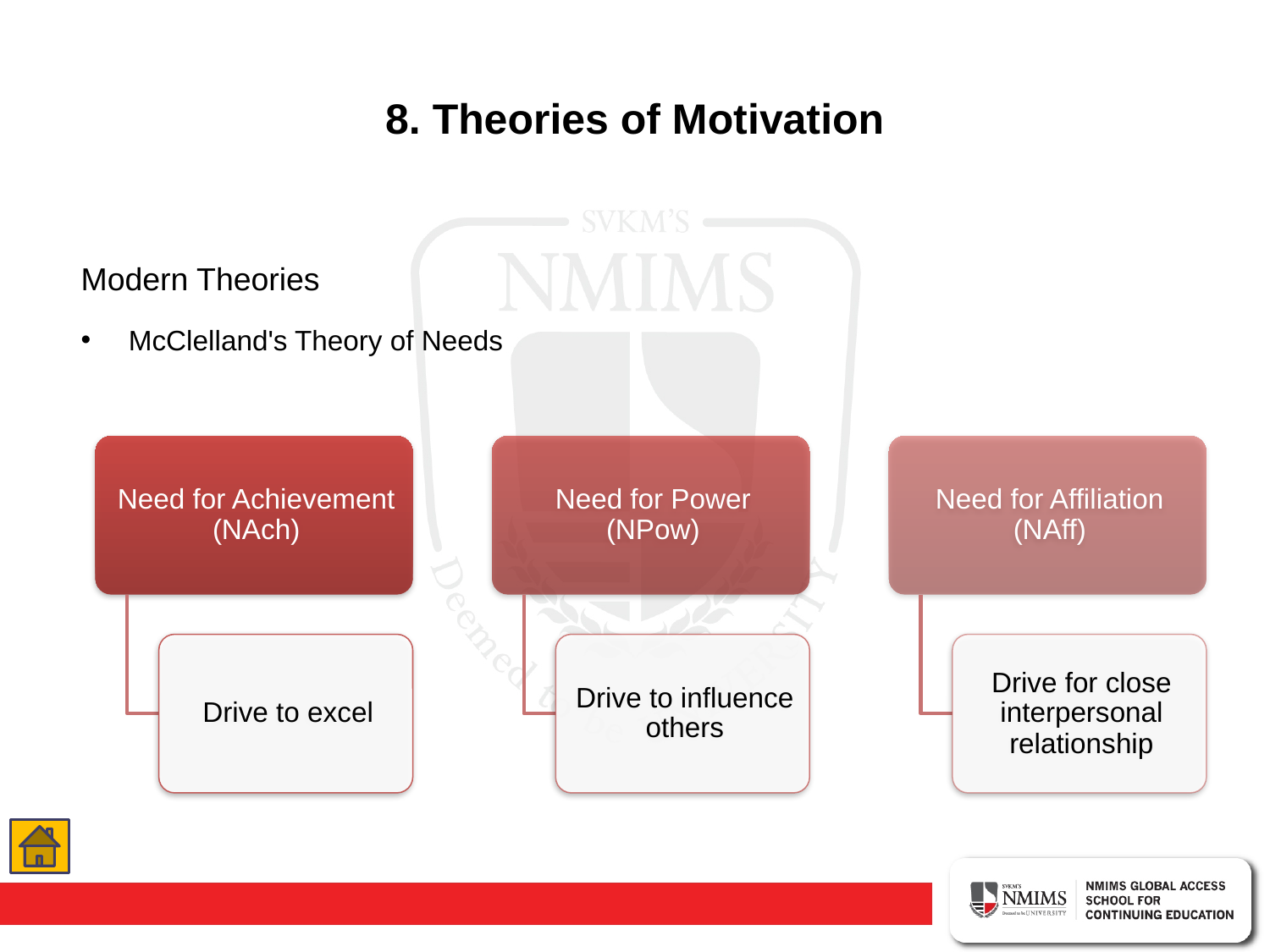

# 8. Theories of Motivation
Modern Theories
McClelland's Theory of Needs

Need for Achievement (NAch)
Drive to excel
Need for Power (NPow)
Drive to influence others
Need for Affiliation (NAff)
Drive for close interpersonal relationship